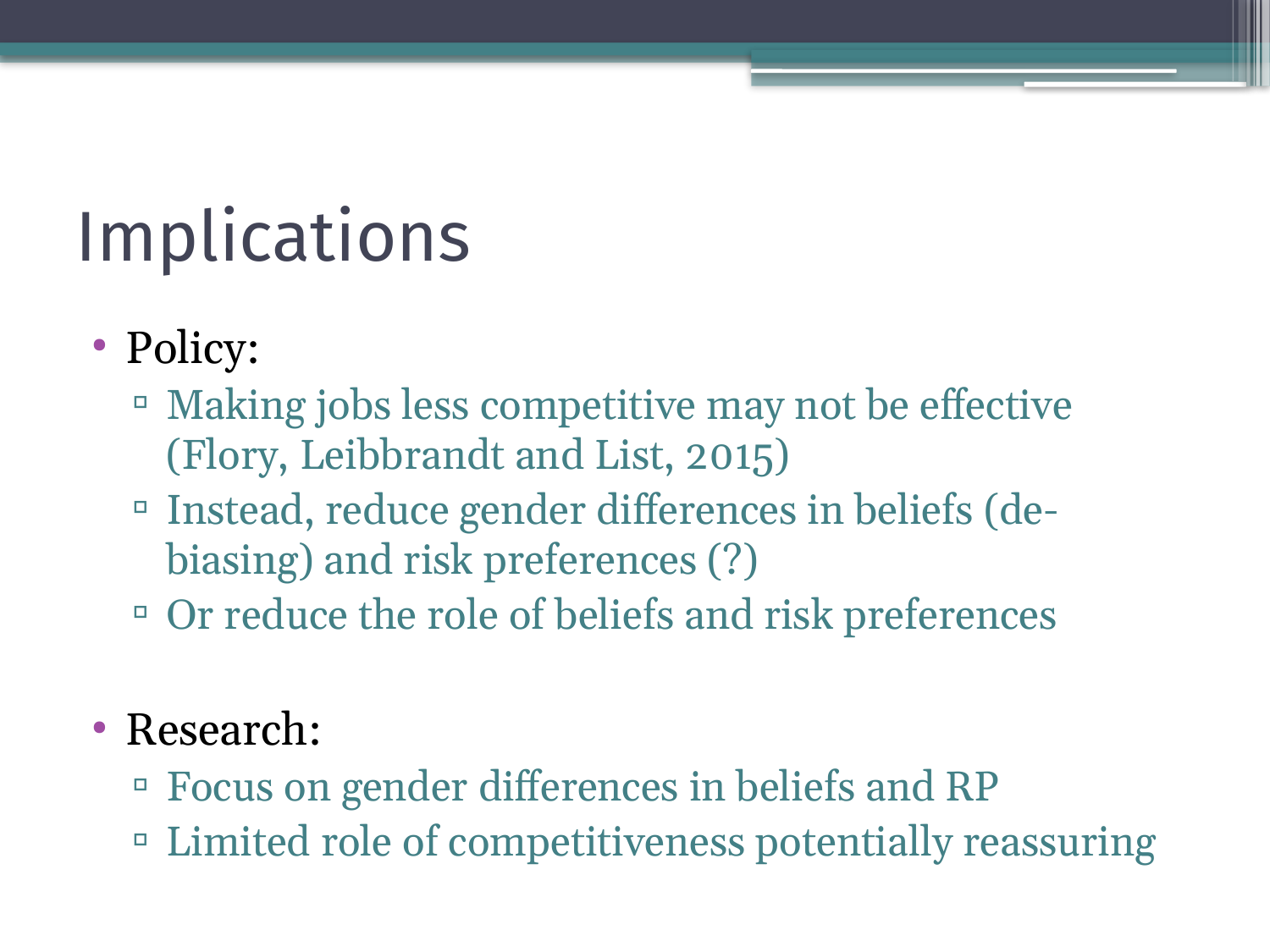

# Implications
Policy:
Making jobs less competitive may not be effective (Flory, Leibbrandt and List, 2015)
Instead, reduce gender differences in beliefs (de-biasing) and risk preferences (?)
Or reduce the role of beliefs and risk preferences

Research:
Focus on gender differences in beliefs and RP
Limited role of competitiveness potentially reassuring